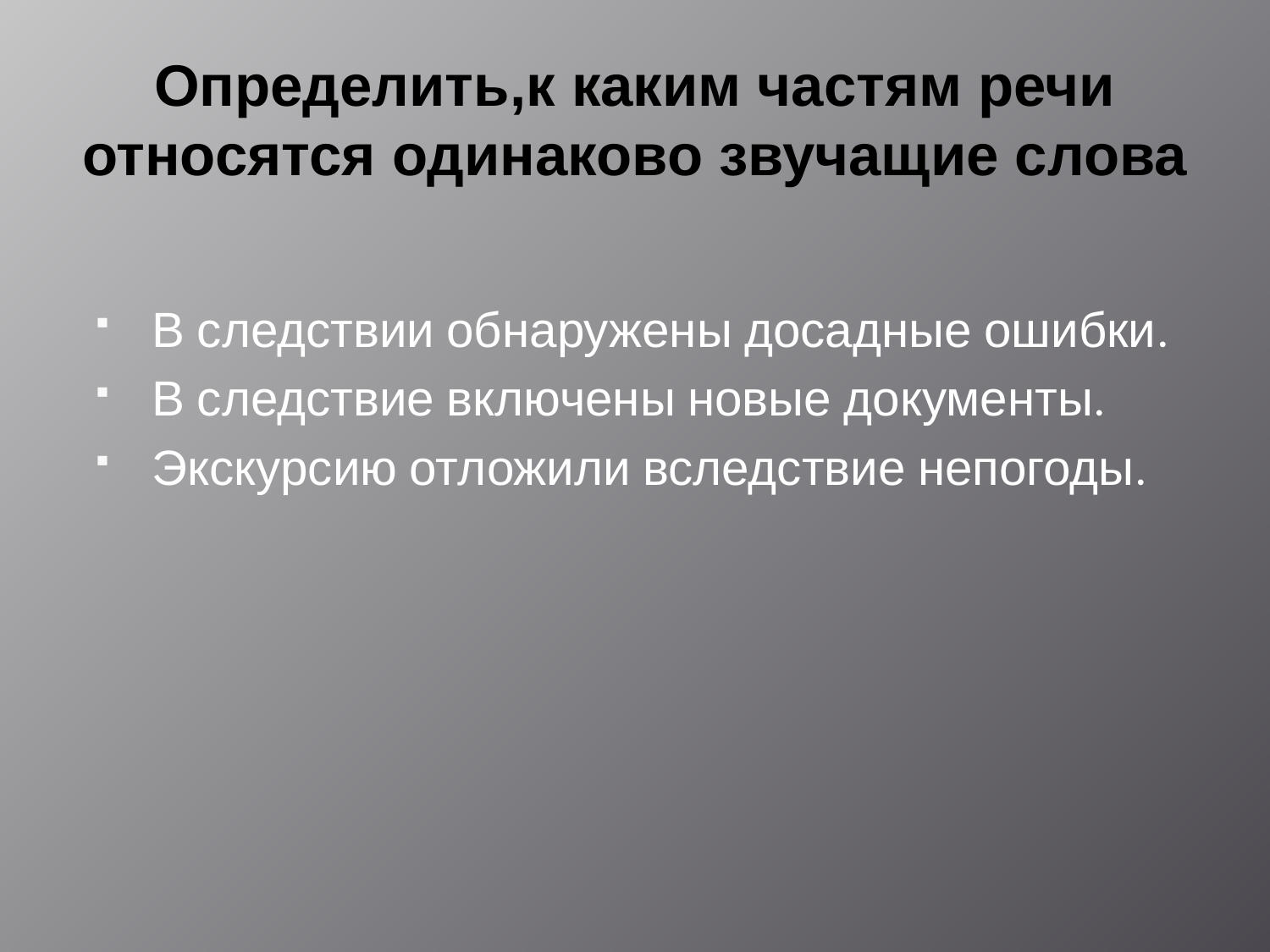

# Определить,к каким частям речи относятся одинаково звучащие слова

В следствии обнаружены досадные ошибки.
В следствие включены новые документы.
Экскурсию отложили вследствие непогоды.